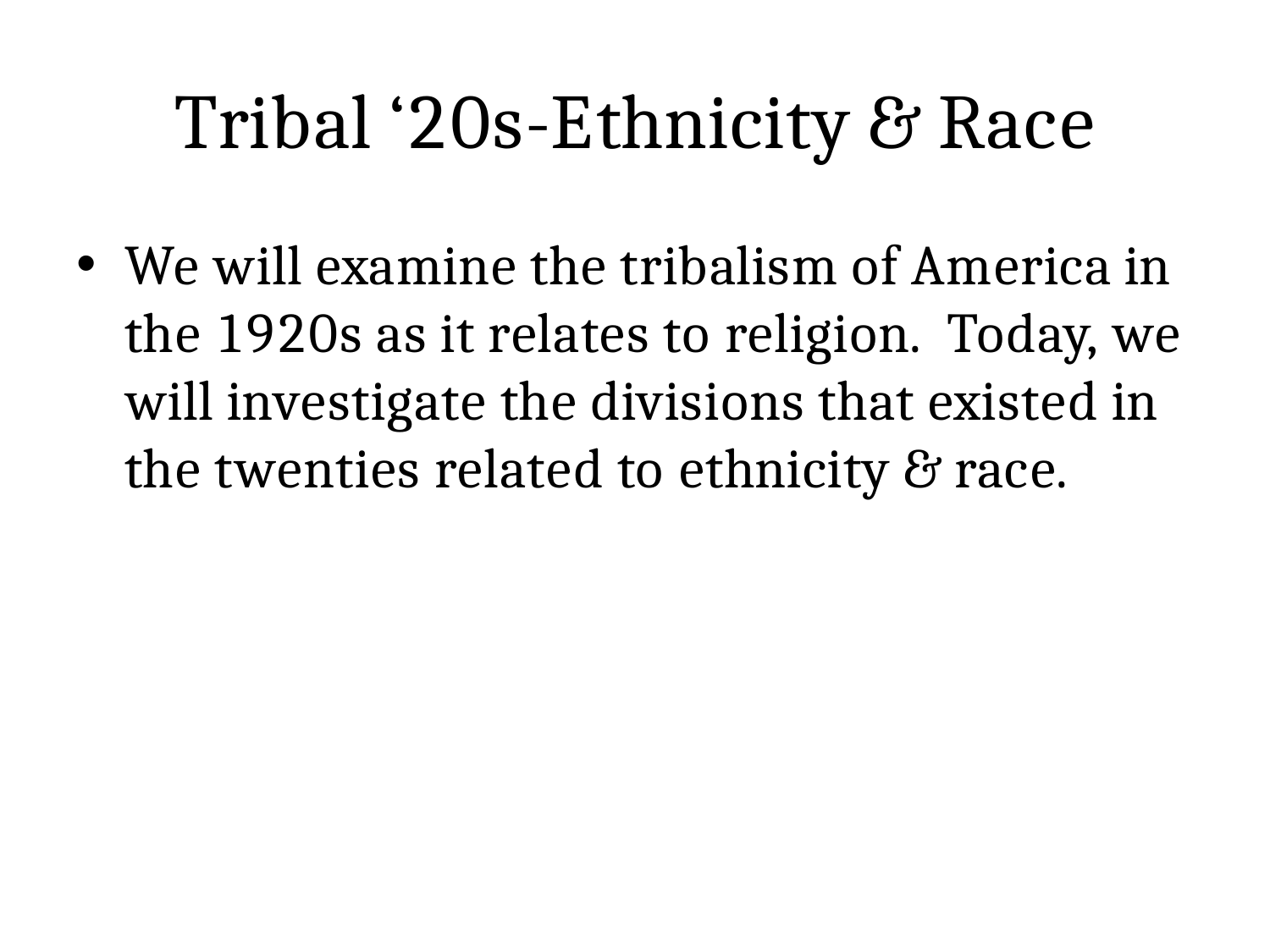

# Tribal ‘20s-Ethnicity & Race
We will examine the tribalism of America in the 1920s as it relates to religion.  Today, we will investigate the divisions that existed in the twenties related to ethnicity & race.